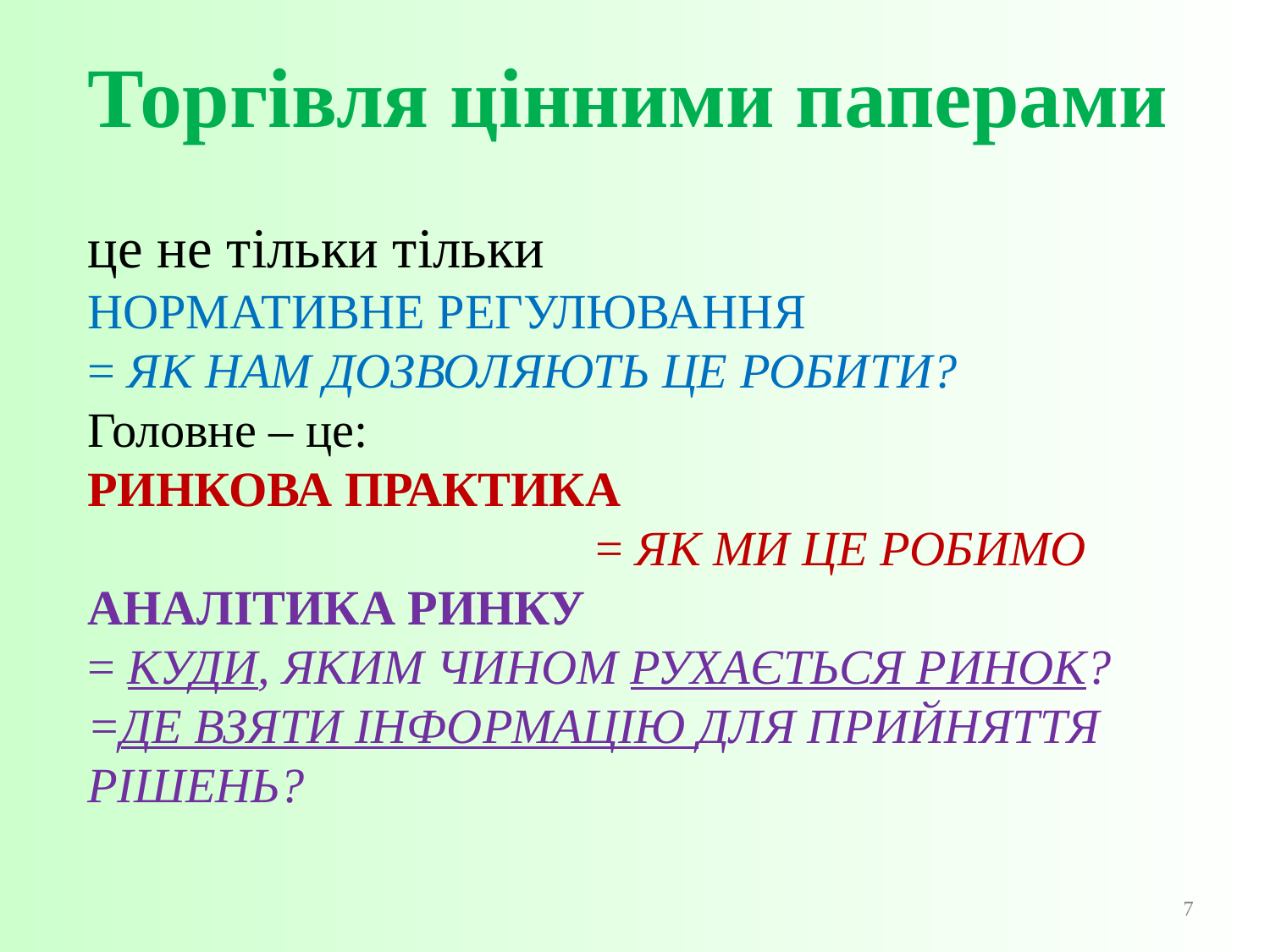

# Торгівля цінними паперами це не тільки тільки Нормативне регулювання = Як нам дозволяють це робити? Головне – це: Ринкова практика = Як ми це робимо Аналітика ринку = Куди, яким чином рухається ринок? =Де взяти інформацію для прийняття рішень?
7